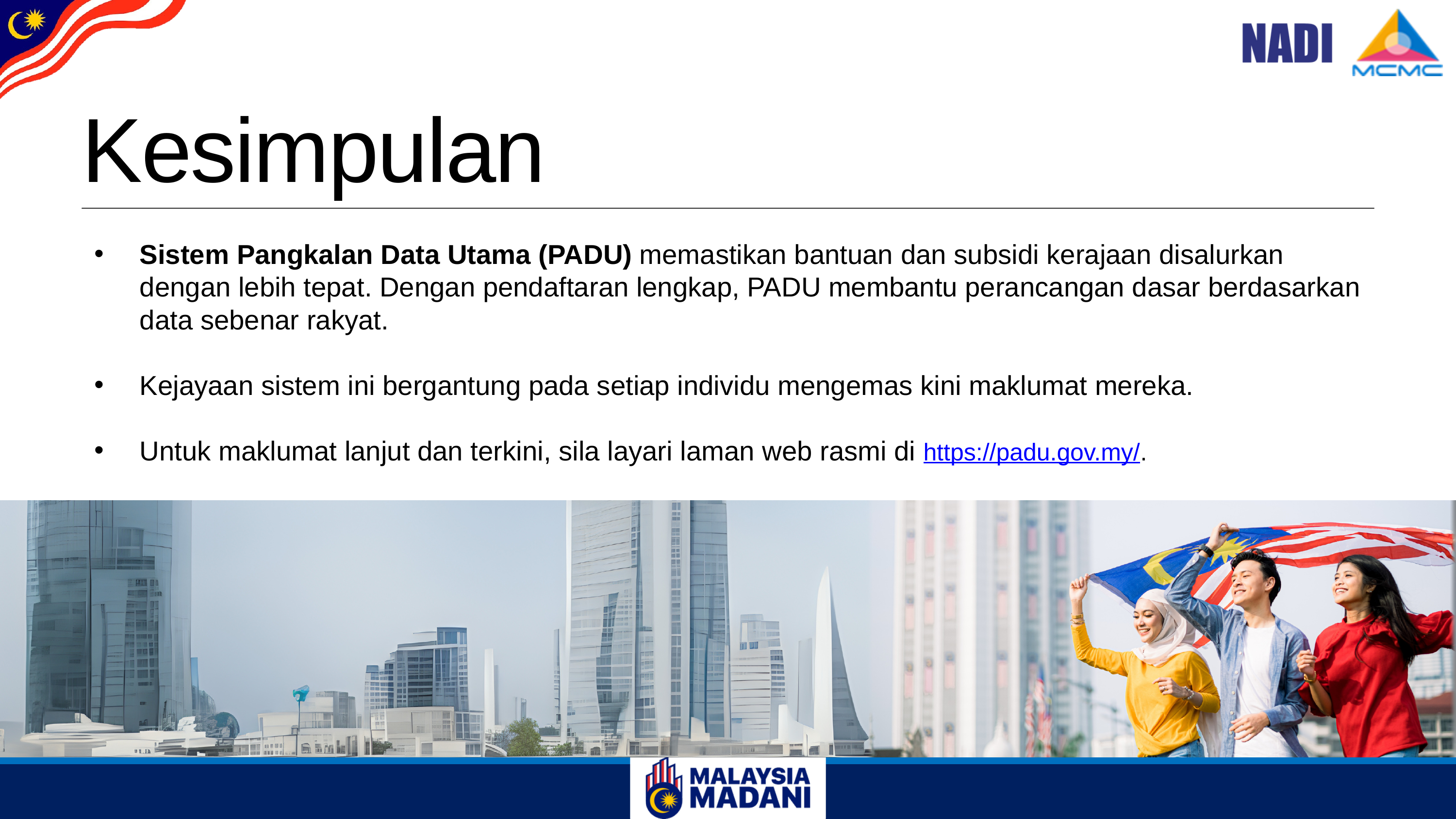

Kesimpulan

Sistem Pangkalan Data Utama (PADU) memastikan bantuan dan subsidi kerajaan disalurkan dengan lebih tepat. Dengan pendaftaran lengkap, PADU membantu perancangan dasar berdasarkan data sebenar rakyat.

Kejayaan sistem ini bergantung pada setiap individu mengemas kini maklumat mereka.

Untuk maklumat lanjut dan terkini, sila layari laman web rasmi di https://padu.gov.my/.